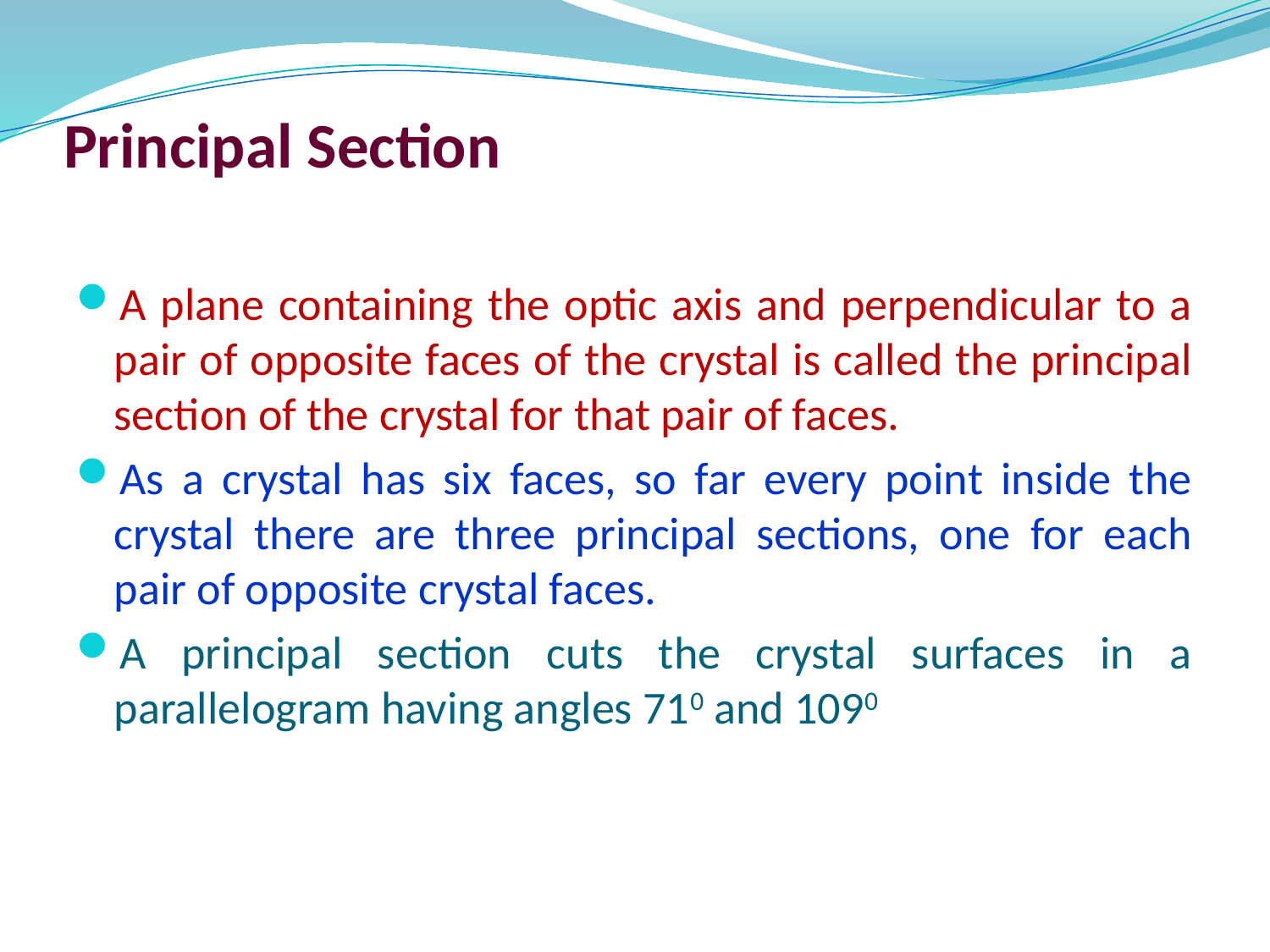

# Principal Section
A plane containing the optic axis and perpendicular to a pair of opposite faces of the crystal is called the principal section of the crystal for that pair of faces.
As a crystal has six faces, so far every point inside the crystal there are three principal sections, one for each pair of opposite crystal faces.
A principal section cuts the crystal surfaces in a parallelogram having angles 710 and 1090